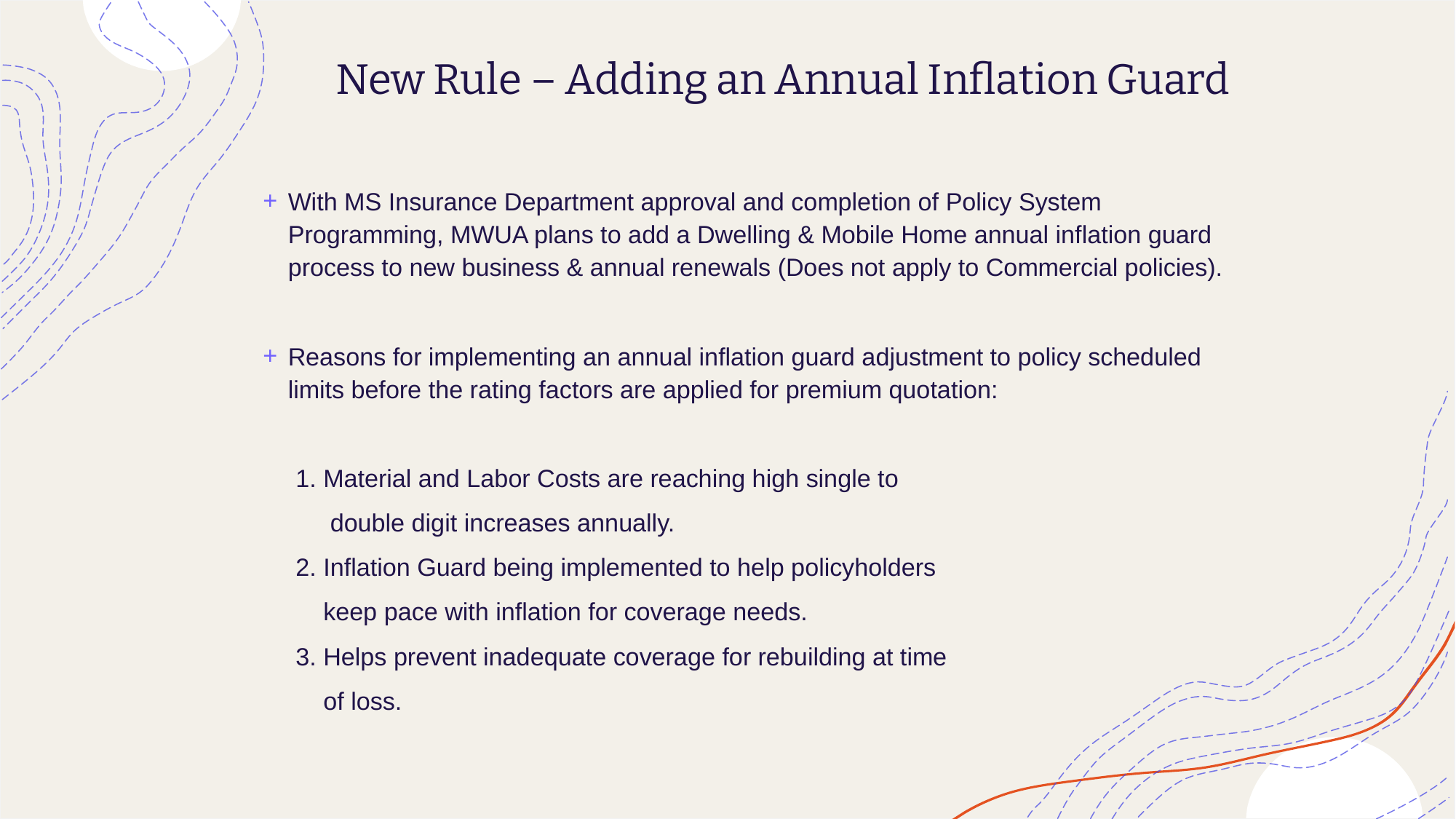

# New Rule – Adding an Annual Inflation Guard
With MS Insurance Department approval and completion of Policy System Programming, MWUA plans to add a Dwelling & Mobile Home annual inflation guard process to new business & annual renewals (Does not apply to Commercial policies).

Reasons for implementing an annual inflation guard adjustment to policy scheduled limits before the rating factors are applied for premium quotation:

   1. Material and Labor Costs are reaching high single to
        double digit increases annually.
   2. Inflation Guard being implemented to help policyholders
       keep pace with inflation for coverage needs.
   3. Helps prevent inadequate coverage for rebuilding at time
       of loss.